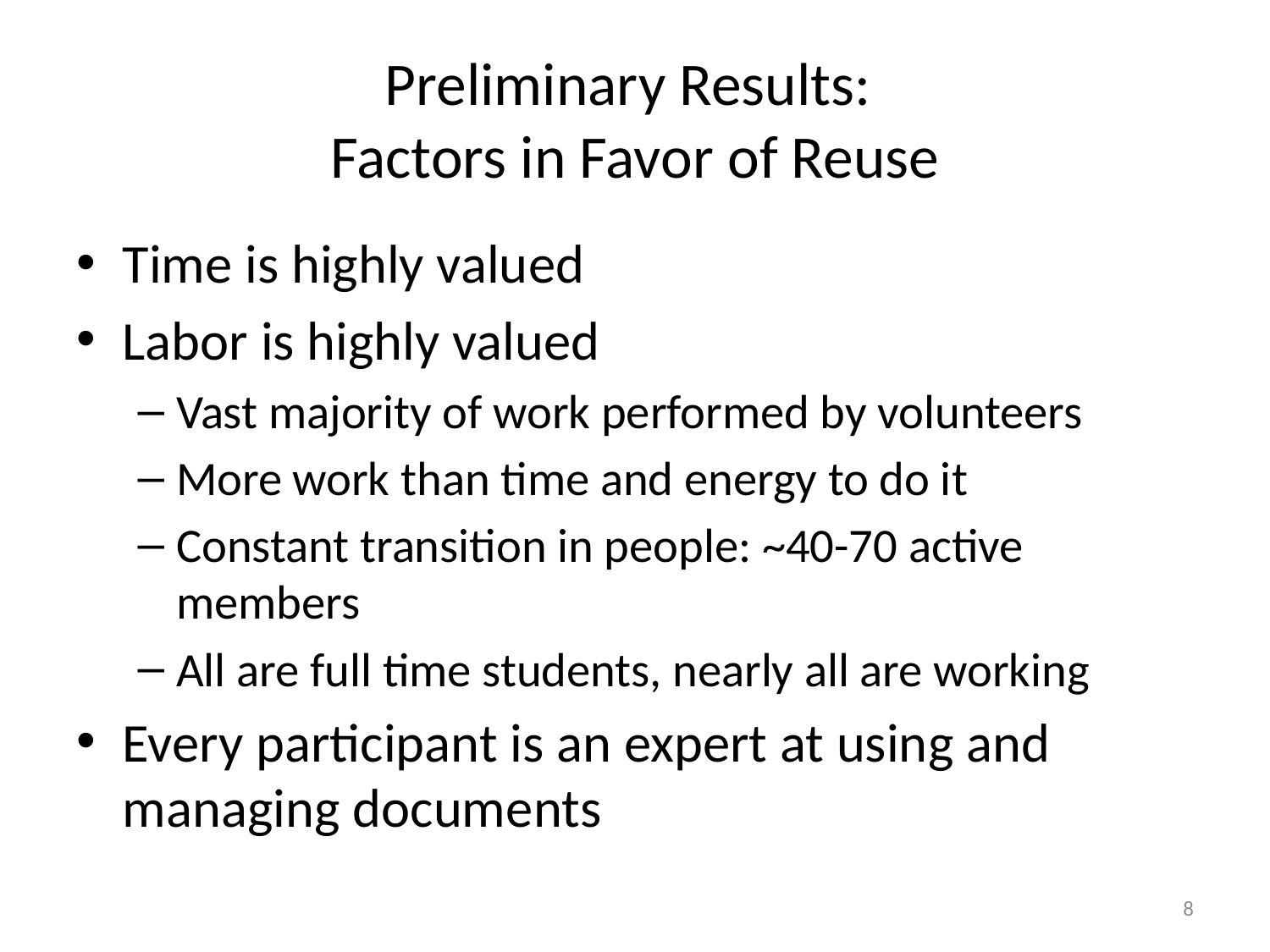

# Preliminary Results: Factors in Favor of Reuse
Time is highly valued
Labor is highly valued
Vast majority of work performed by volunteers
More work than time and energy to do it
Constant transition in people: ~40-70 active members
All are full time students, nearly all are working
Every participant is an expert at using and managing documents
8